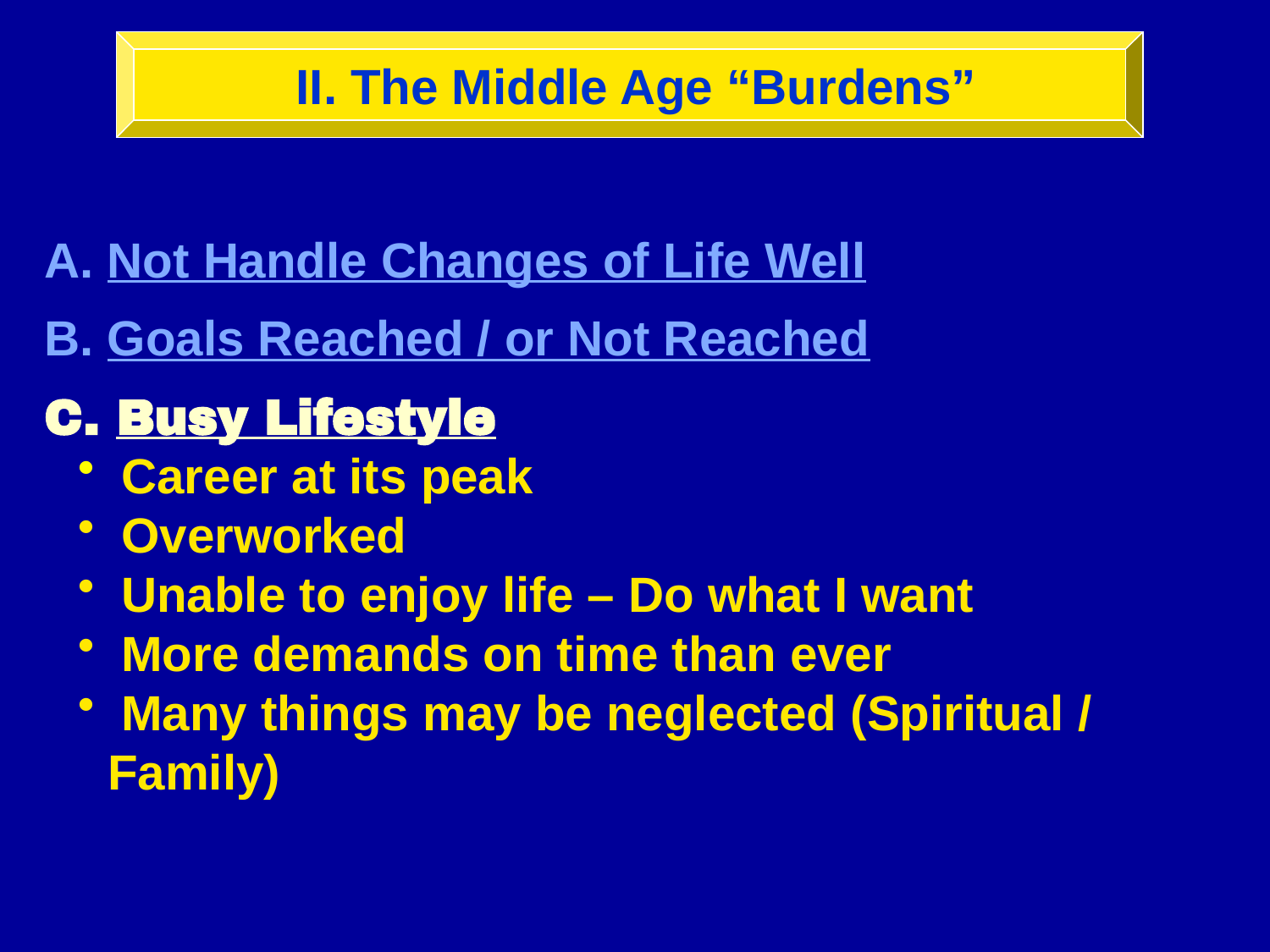

II. The Middle Age “Burdens”
A. Not Handle Changes of Life Well

B. Goals Reached / or Not Reached

C. Busy Lifestyle
 Career at its peak
 Overworked
 Unable to enjoy life – Do what I want
 More demands on time than ever
 Many things may be neglected (Spiritual / 	Family)